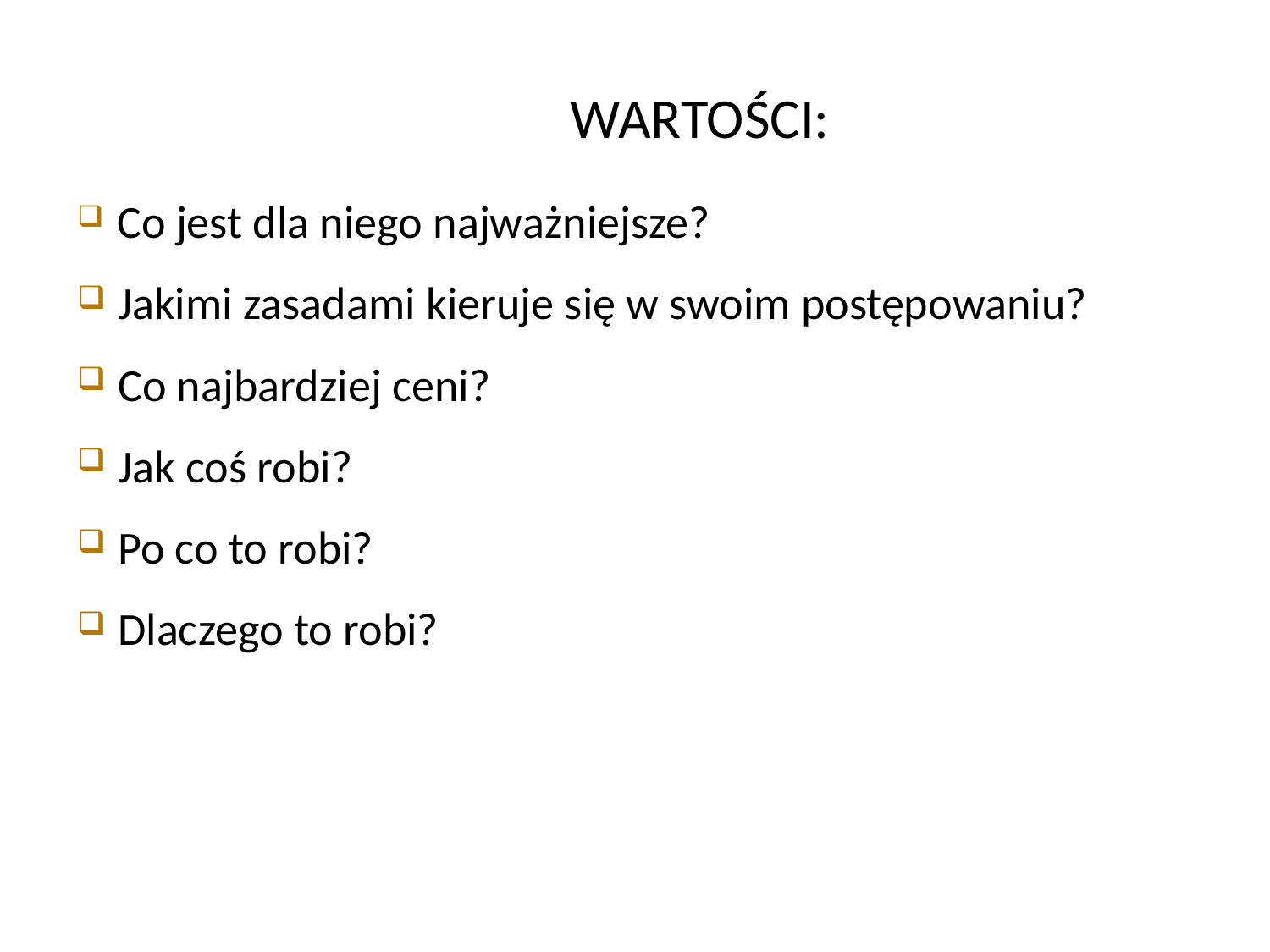

WARTOŚCI:
 Co jest dla niego najważniejsze?
 Jakimi zasadami kieruje się w swoim postępowaniu?
 Co najbardziej ceni?
 Jak coś robi?
 Po co to robi?
 Dlaczego to robi?